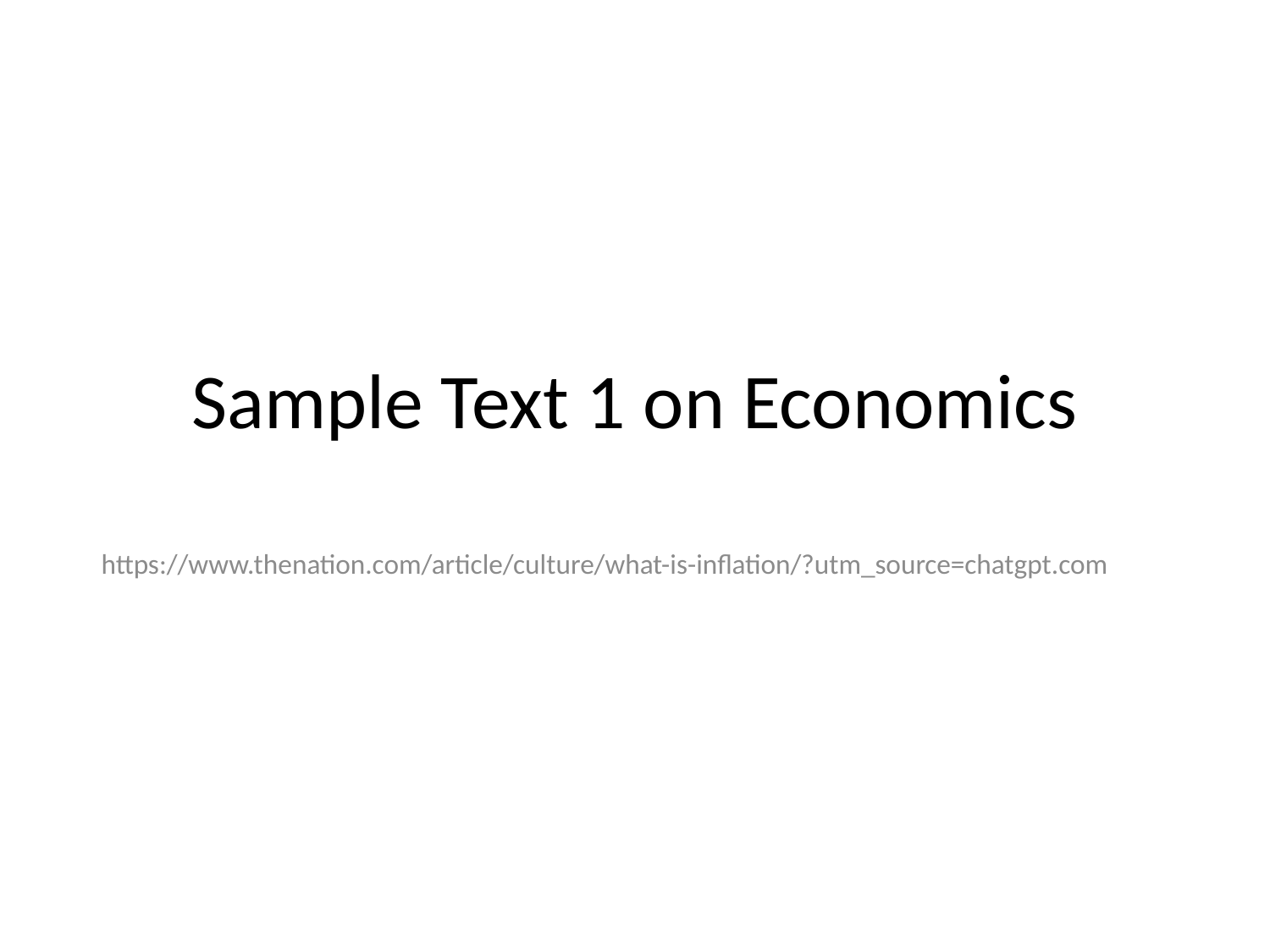

# Sample Text 1 on Economics
https://www.thenation.com/article/culture/what-is-inflation/?utm_source=chatgpt.com